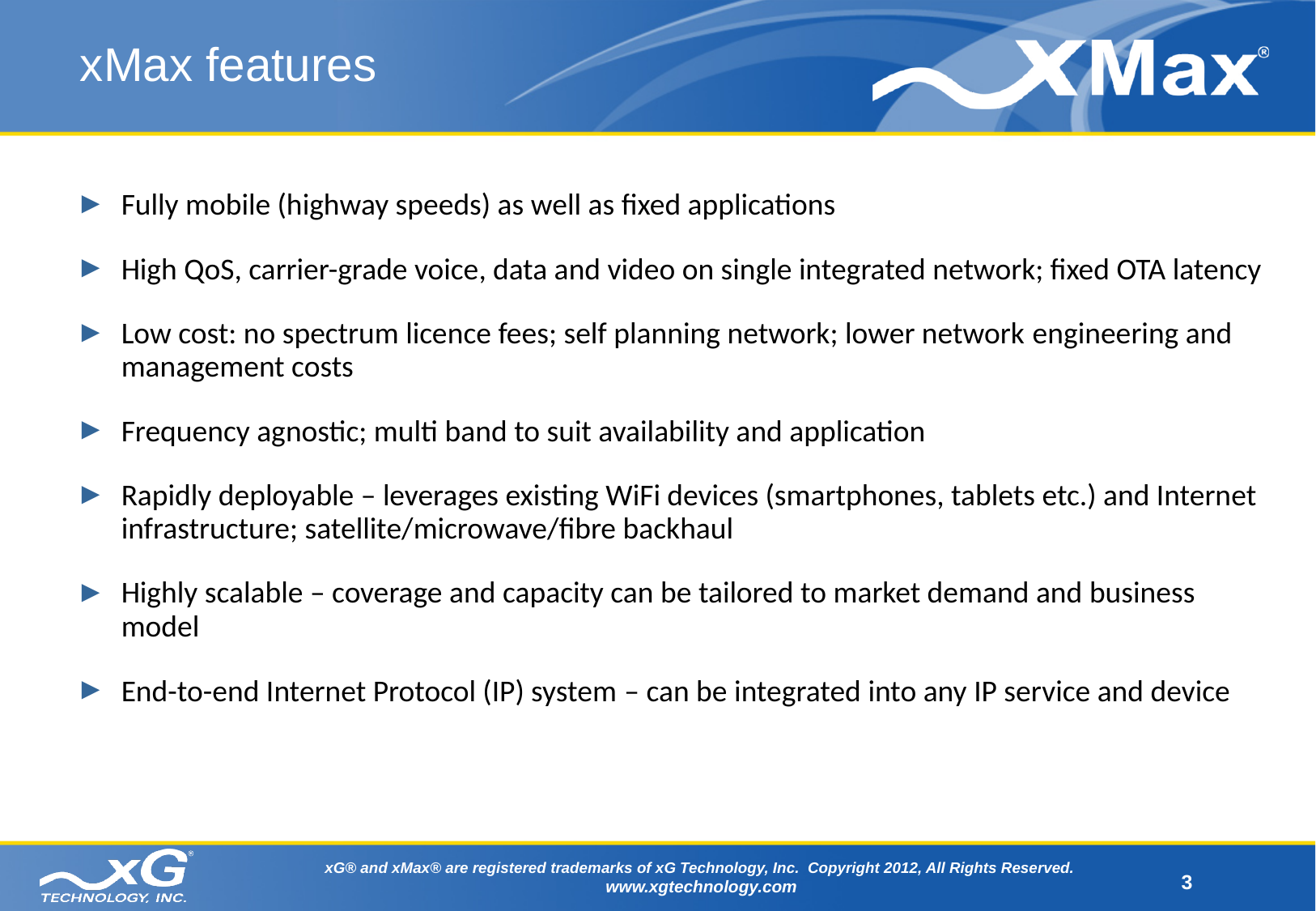

# xMax features
Fully mobile (highway speeds) as well as fixed applications
High QoS, carrier-grade voice, data and video on single integrated network; fixed OTA latency
Low cost: no spectrum licence fees; self planning network; lower network engineering and management costs
Frequency agnostic; multi band to suit availability and application
Rapidly deployable – leverages existing WiFi devices (smartphones, tablets etc.) and Internet infrastructure; satellite/microwave/fibre backhaul
Highly scalable – coverage and capacity can be tailored to market demand and business model
End-to-end Internet Protocol (IP) system – can be integrated into any IP service and device